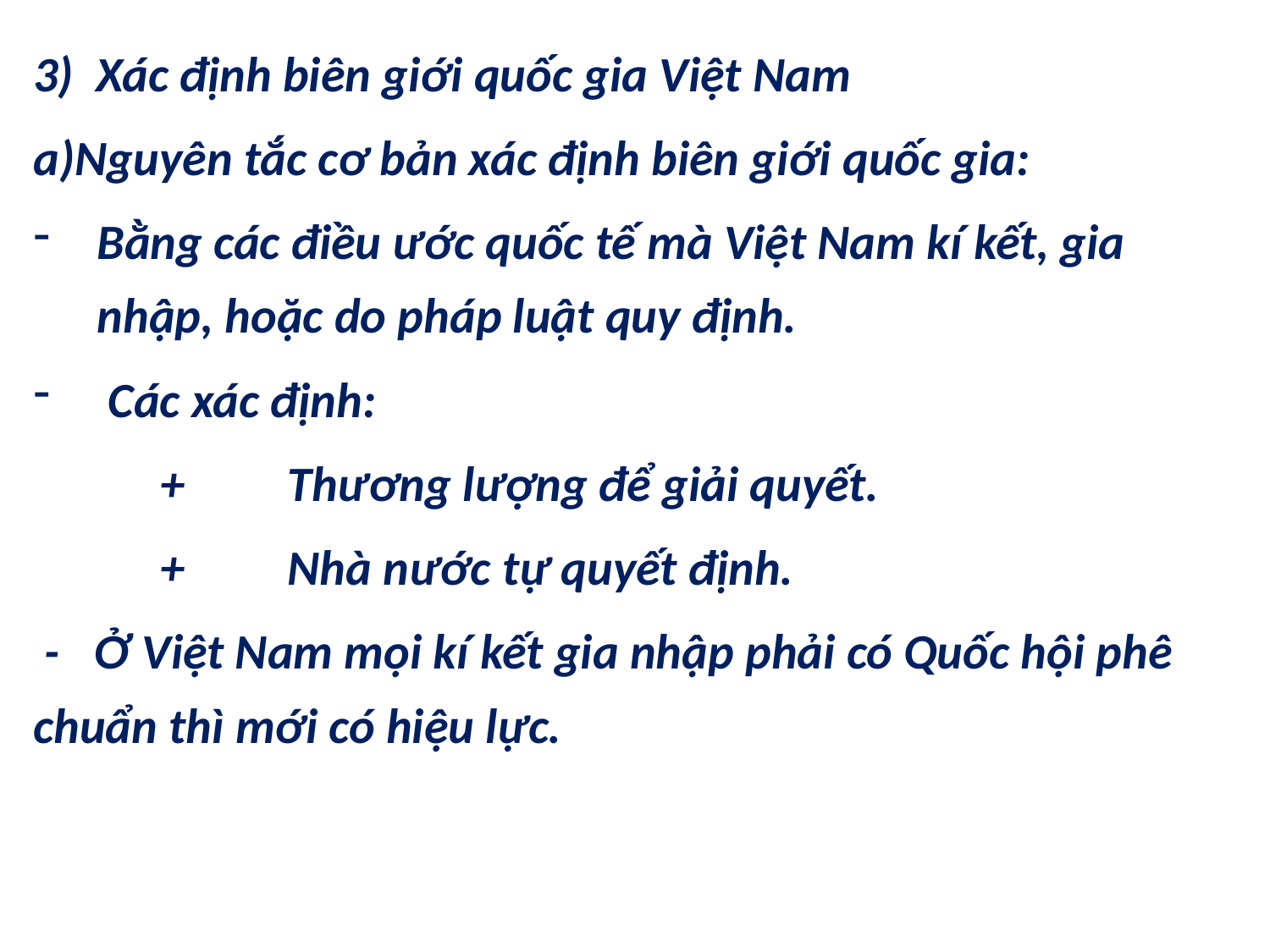

3)  Xác định biên giới quốc gia Việt Nam
Nguyên tắc cơ bản xác định biên giới quốc gia:
Bằng các điều ước quốc tế mà Việt Nam kí kết, gia nhập, hoặc do pháp luật quy định.
 Các xác định:
 	+	Thương lượng để giải quyết.
	+ 	Nhà nước tự quyết định.
 -   Ở Việt Nam mọi kí kết gia nhập phải có Quốc hội phê chuẩn thì mới có hiệu lực.